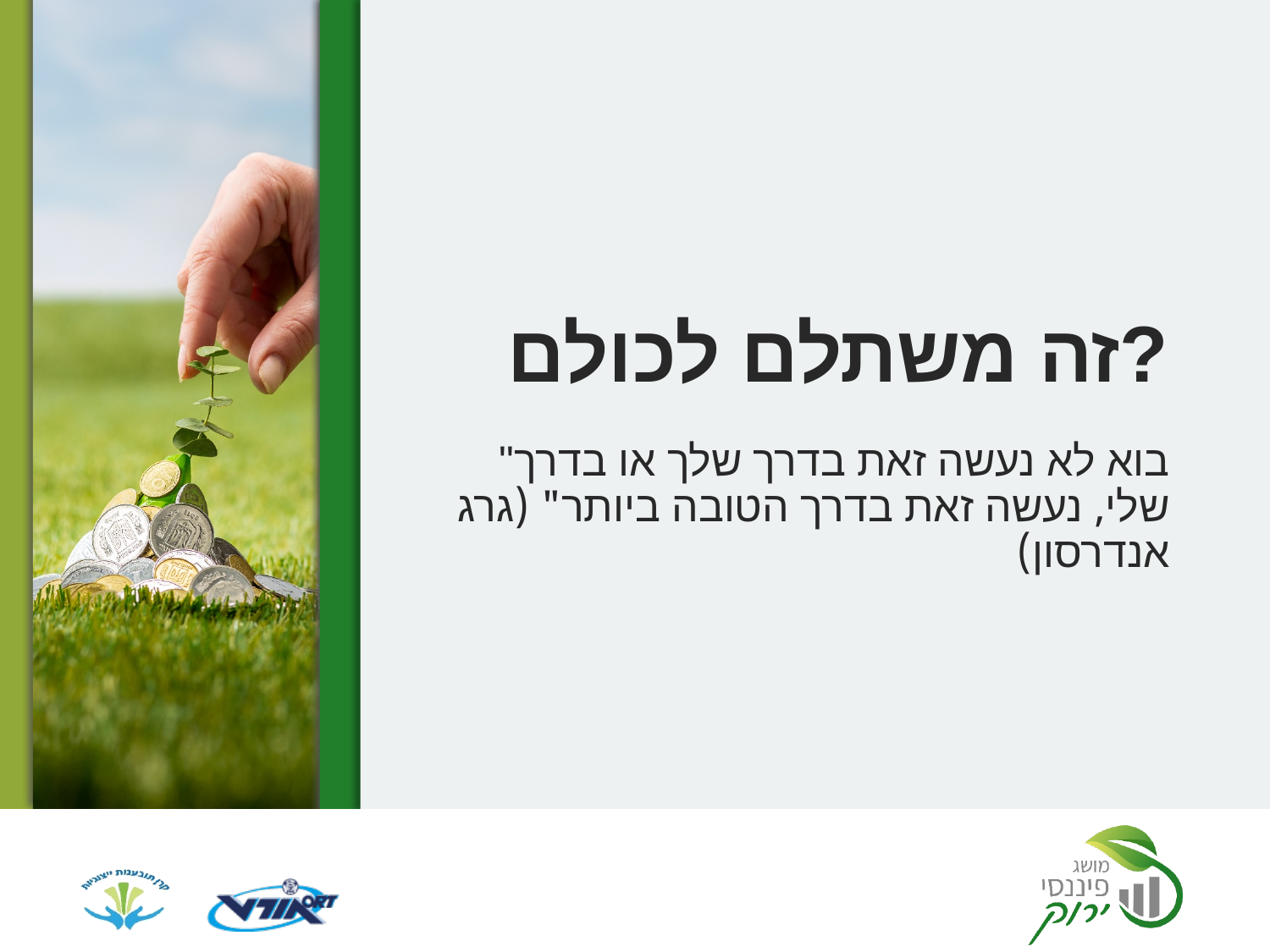

# זה משתלם לכולם?
"בוא לא נעשה זאת בדרך שלך או בדרך שלי, נעשה זאת בדרך הטובה ביותר" (גרג אנדרסון)